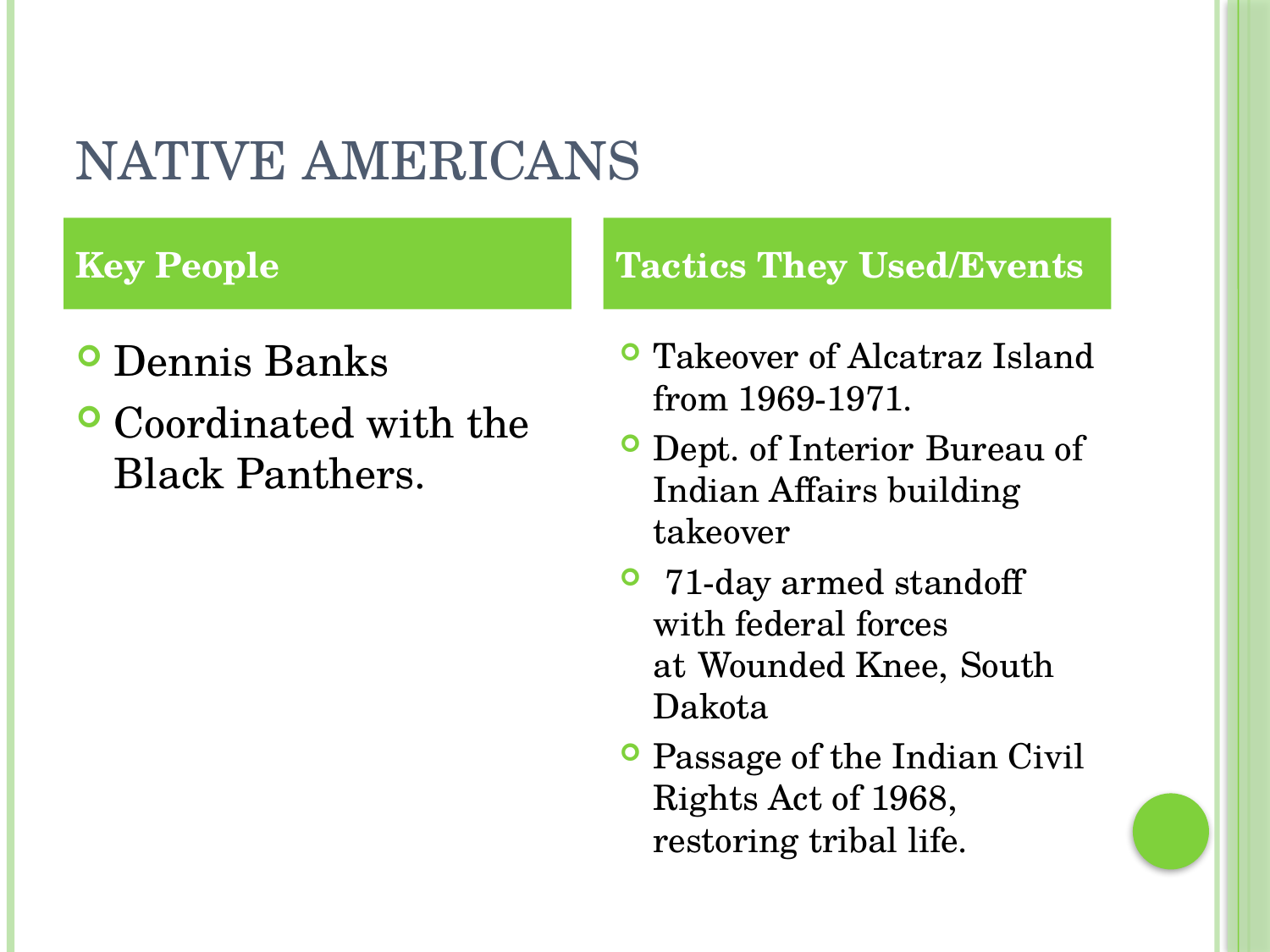

# Native Americans
Key People
Tactics They Used/Events
Dennis Banks
Coordinated with the Black Panthers.

Takeover of Alcatraz Island from 1969-1971.
Dept. of Interior Bureau of Indian Affairs building takeover
 71-day armed standoff with federal forces at Wounded Knee, South Dakota
Passage of the Indian Civil Rights Act of 1968, restoring tribal life.